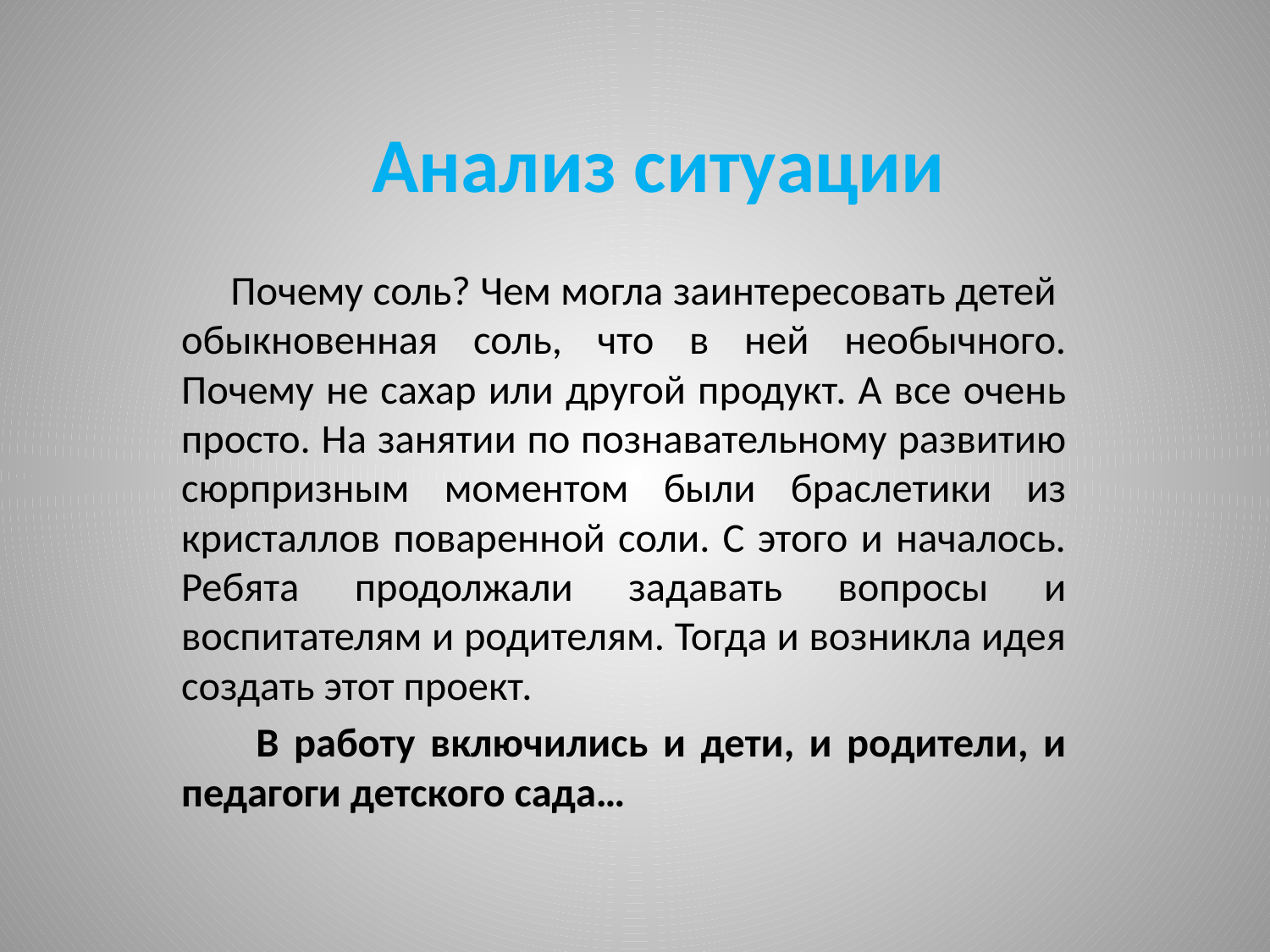

# Анализ ситуации
     Почему соль? Чем могла заинтересовать детей  обыкновенная соль, что в ней необычного. Почему не сахар или другой продукт. А все очень просто. На занятии по познавательному развитию сюрпризным моментом были браслетики из кристаллов поваренной соли. С этого и началось. Ребята продолжали задавать вопросы и воспитателям и родителям. Тогда и возникла идея создать этот проект.
     В работу включились и дети, и родители, и педагоги детского сада…